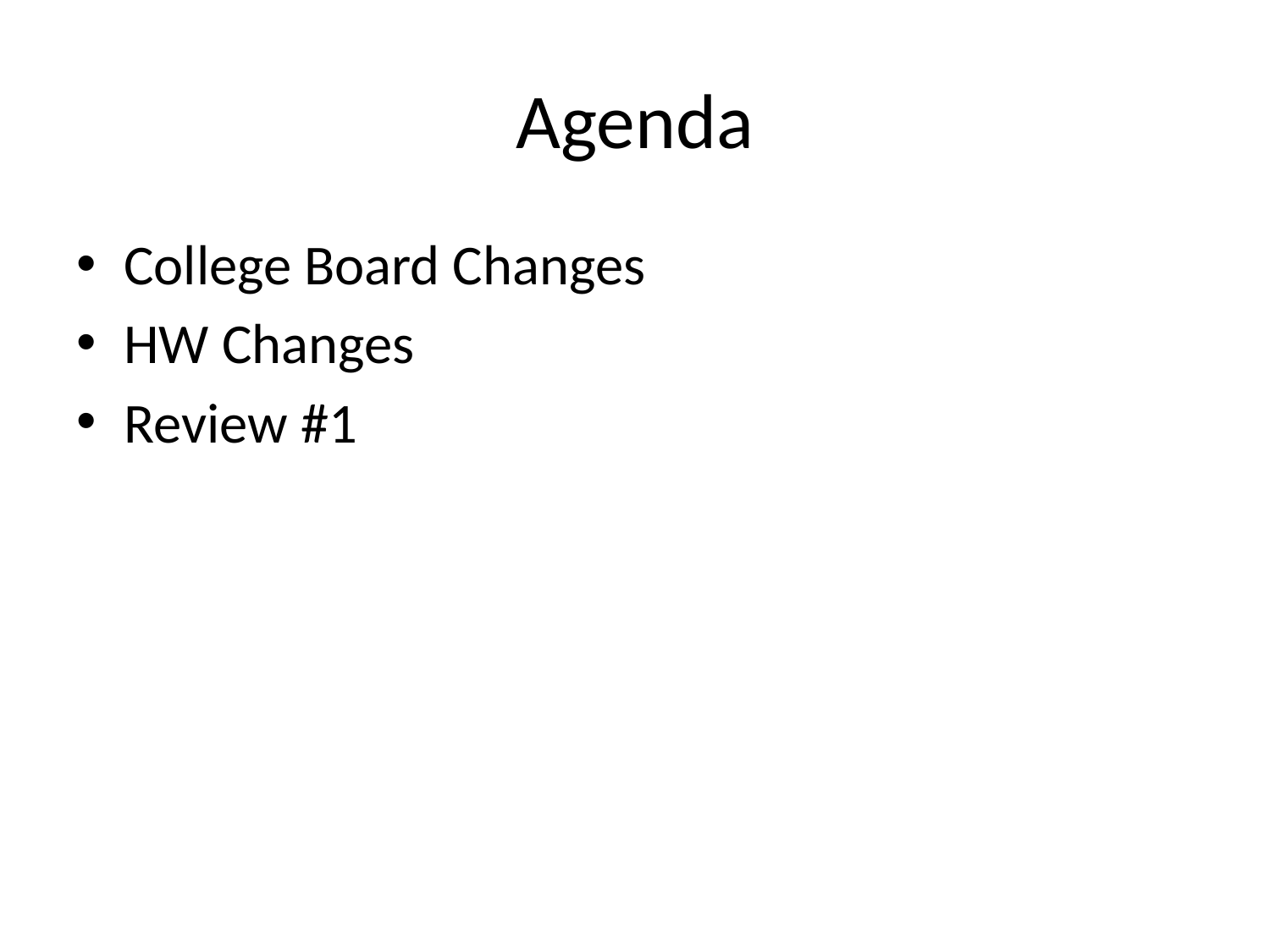

# Agenda
College Board Changes
HW Changes
Review #1